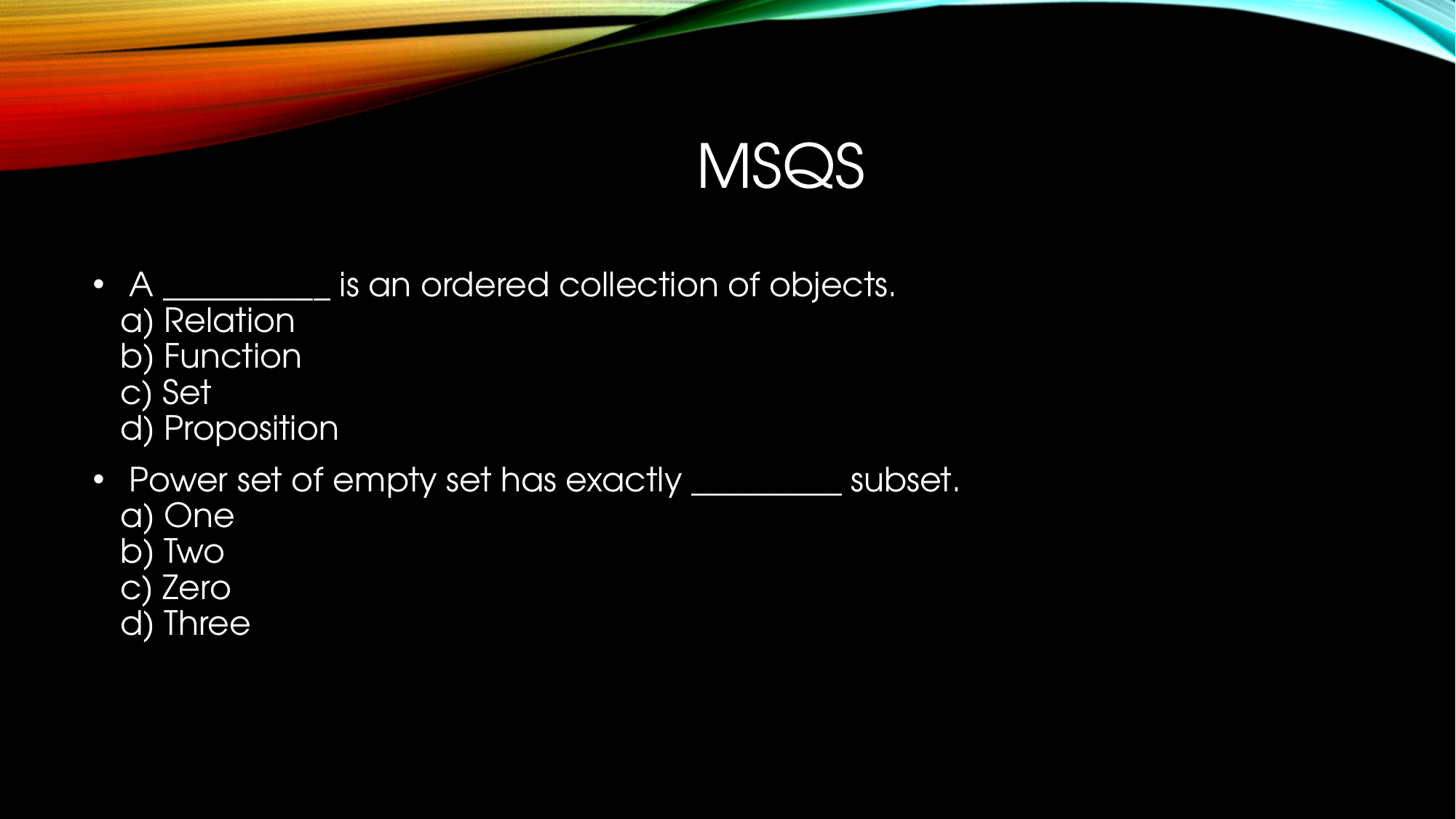

# MSQS
 A __________ is an ordered collection of objects.
a) Relation
b) Function
c) Set
d) Proposition
 Power set of empty set has exactly _________ subset.
a) One
b) Two
c) Zero
d) Three